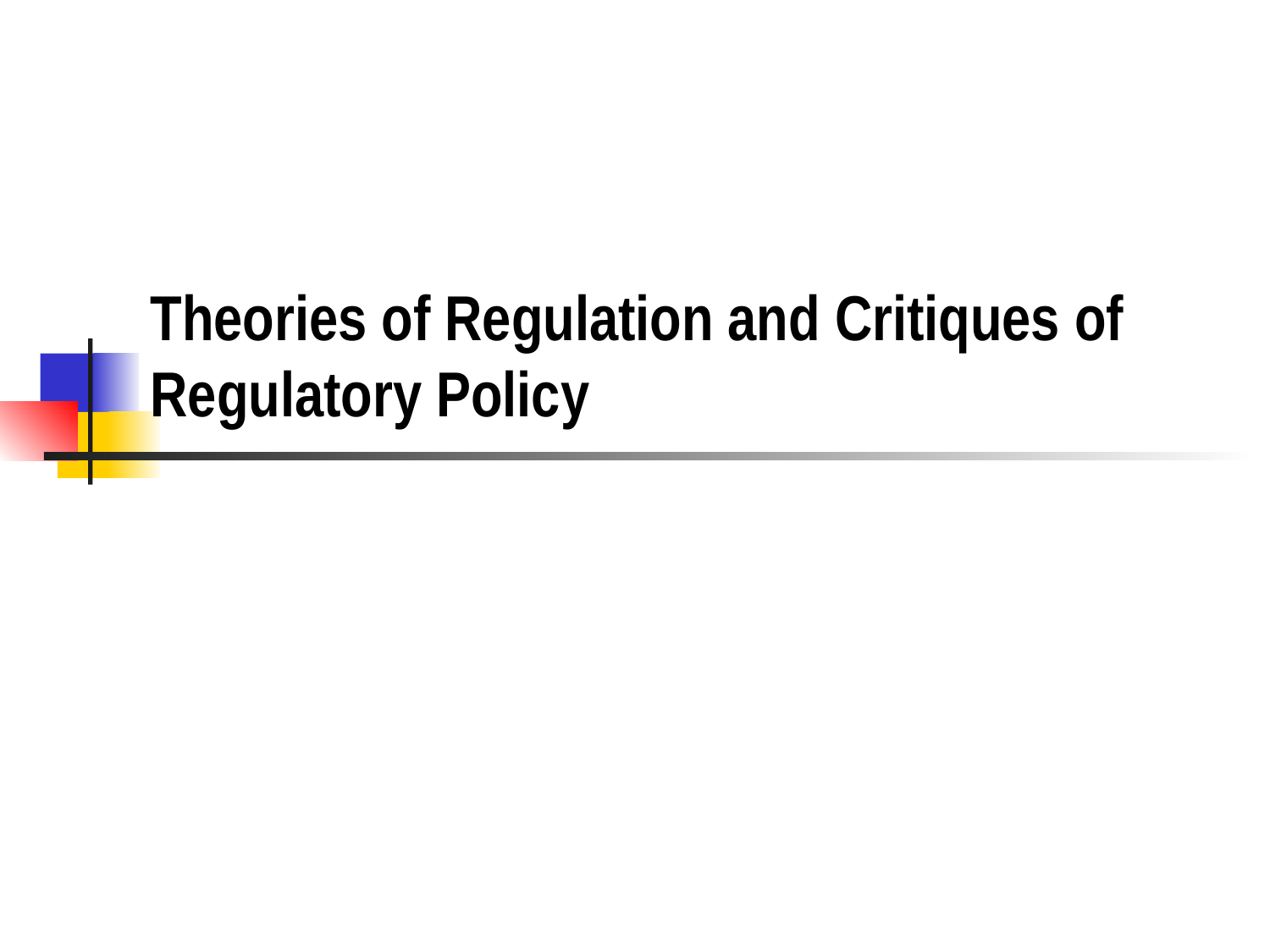

# Theories of Regulation and Critiques of Regulatory Policy